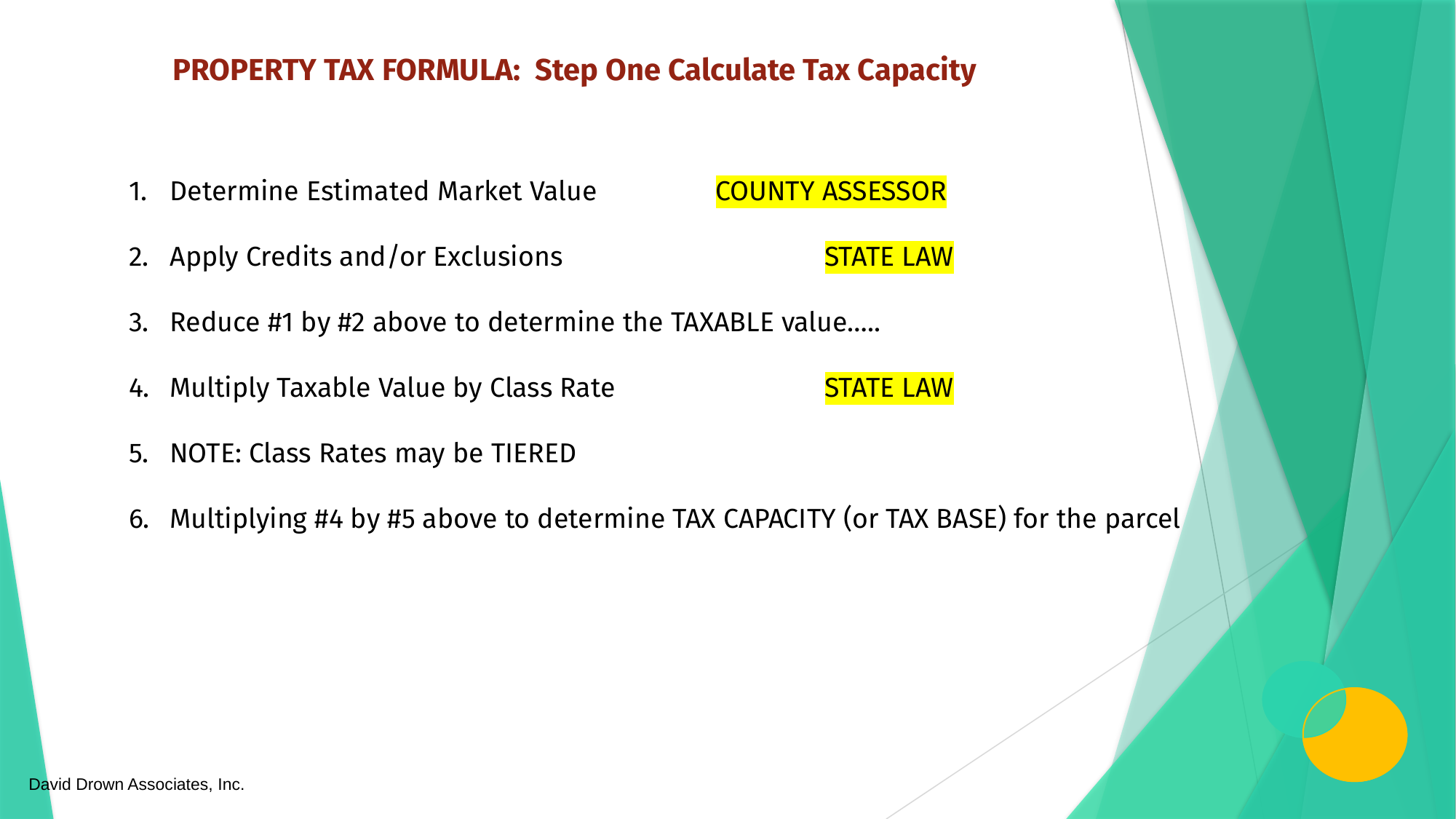

PROPERTY TAX FORMULA:  Step One Calculate Tax Capacity
Determine Estimated Market Value		COUNTY ASSESSOR
Apply Credits and/or Exclusions			STATE LAW
Reduce #1 by #2 above to determine the TAXABLE value…..
Multiply Taxable Value by Class Rate		STATE LAW
NOTE: Class Rates may be TIERED
Multiplying #4 by #5 above to determine TAX CAPACITY (or TAX BASE) for the parcel

David Drown Associates, Inc.